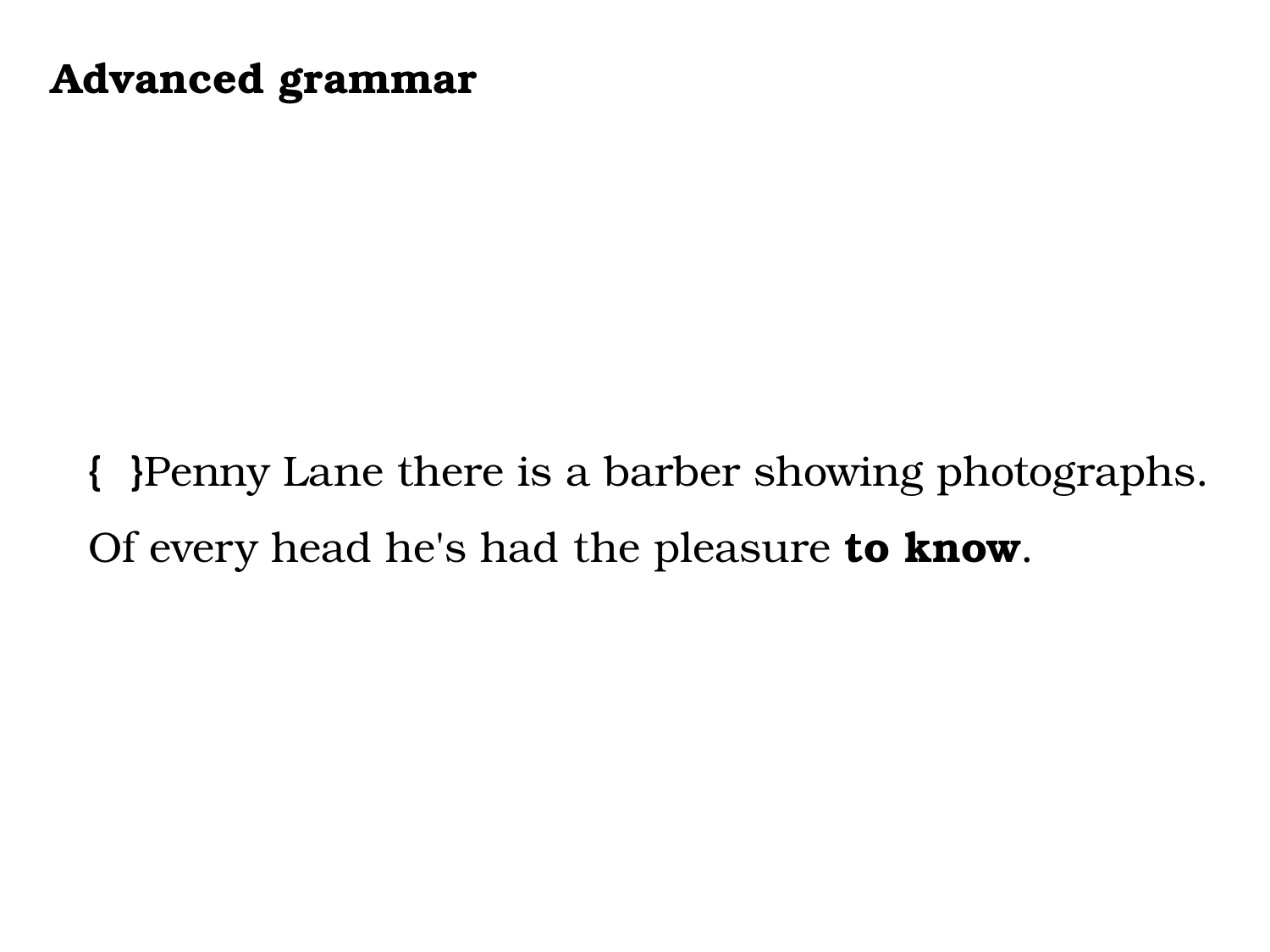

Advanced grammar
{  }Penny Lane there is a barber showing photographs.
Of every head he's had the pleasure to know.